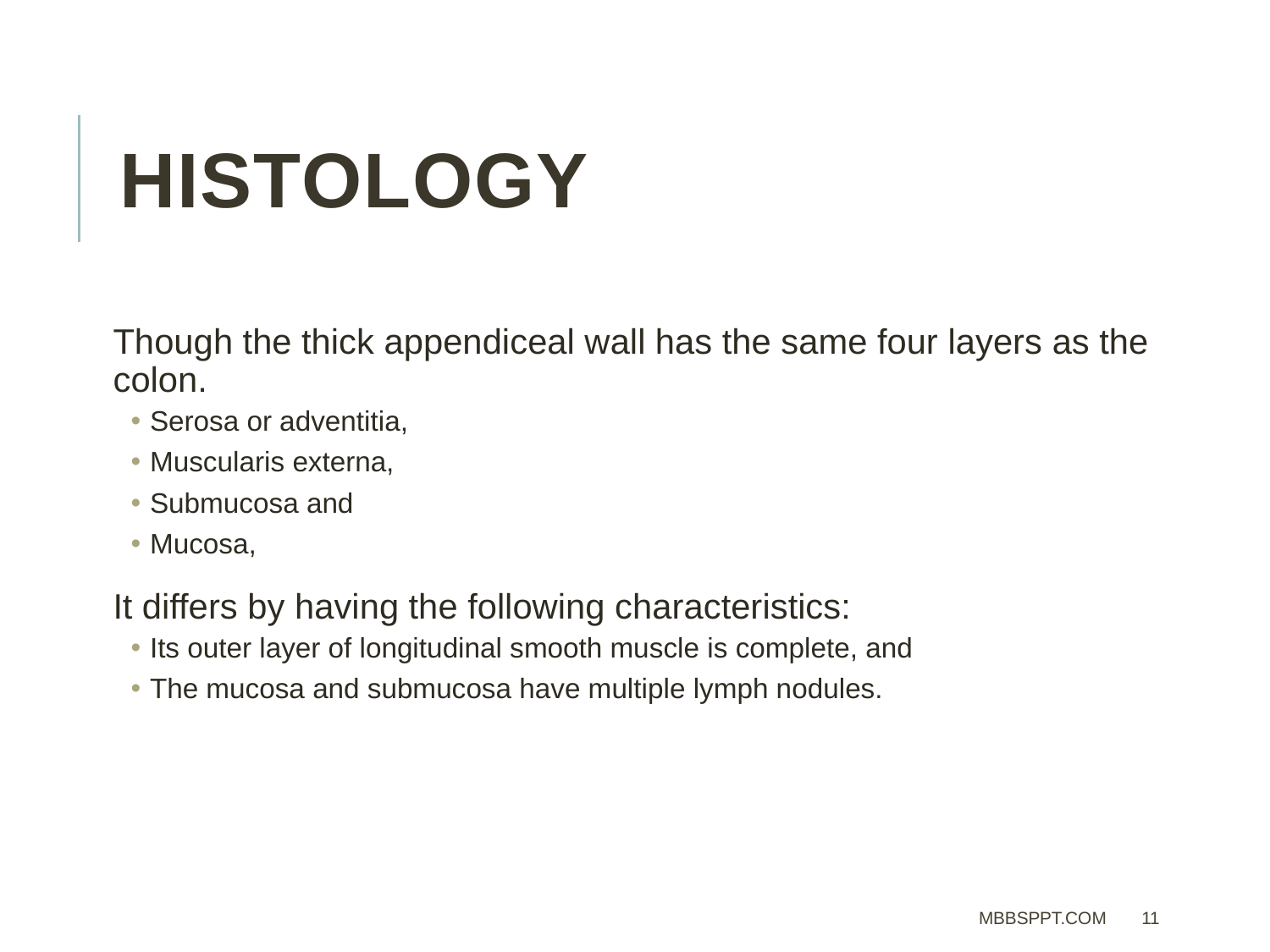

Histology
Though the thick appendiceal wall has the same four layers as the colon.
Serosa or adventitia,
Muscularis externa,
Submucosa and
Mucosa,
It differs by having the following characteristics:
Its outer layer of longitudinal smooth muscle is complete, and
The mucosa and submucosa have multiple lymph nodules.
MBBSPPT.COM
11